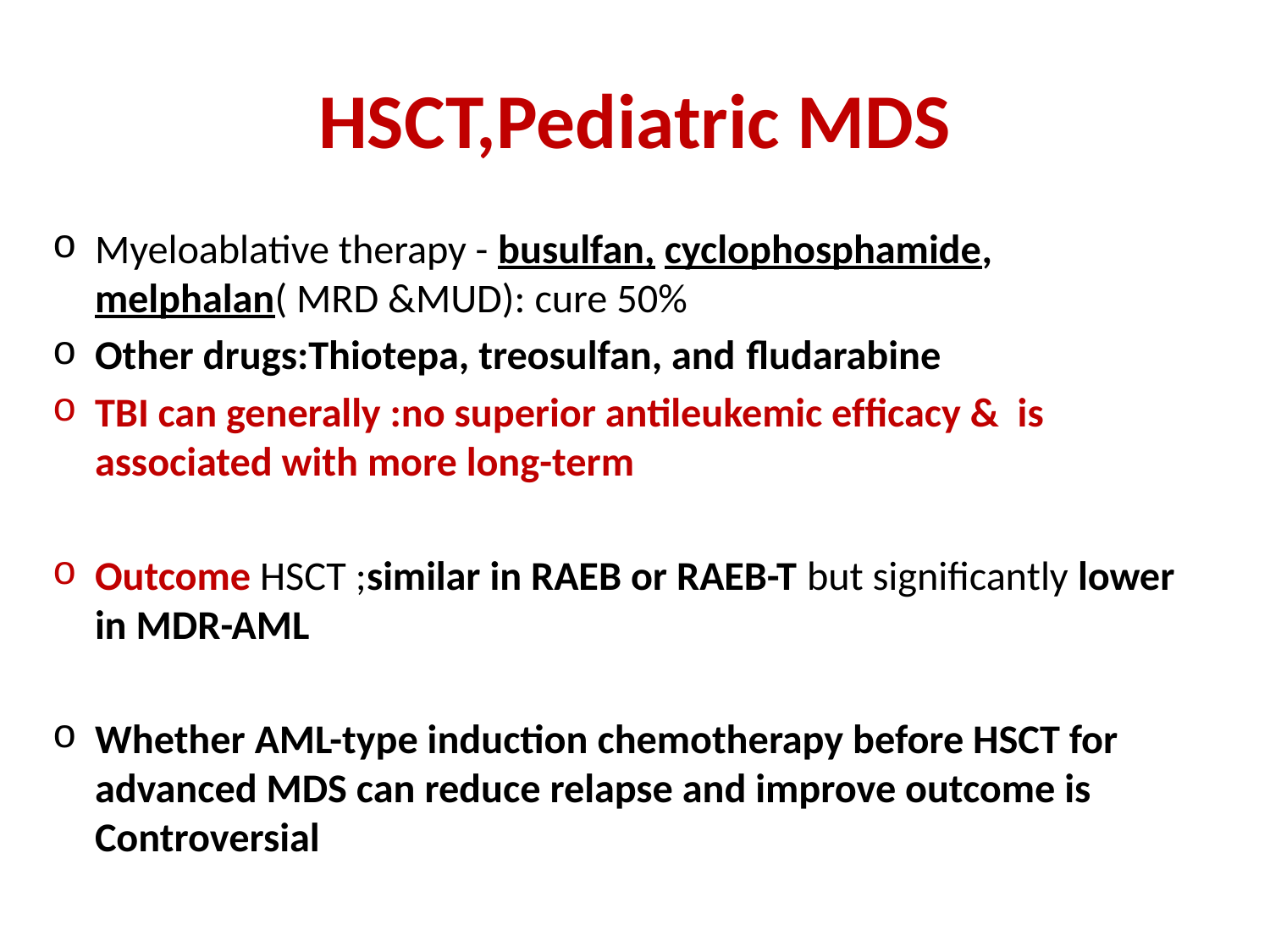

# HSCT,Pediatric MDS

Myeloablative therapy - busulfan, cyclophosphamide, melphalan( MRD &MUD): cure 50%
Other drugs:Thiotepa, treosulfan, and ﬂudarabine
TBI can generally :no superior antileukemic efﬁcacy &  is associated with more long-term

Outcome HSCT ;similar in RAEB or RAEB-T but signiﬁcantly lower in MDR-AML

Whether AML-type induction chemotherapy before HSCT for advanced MDS can reduce relapse and improve outcome is Controversial